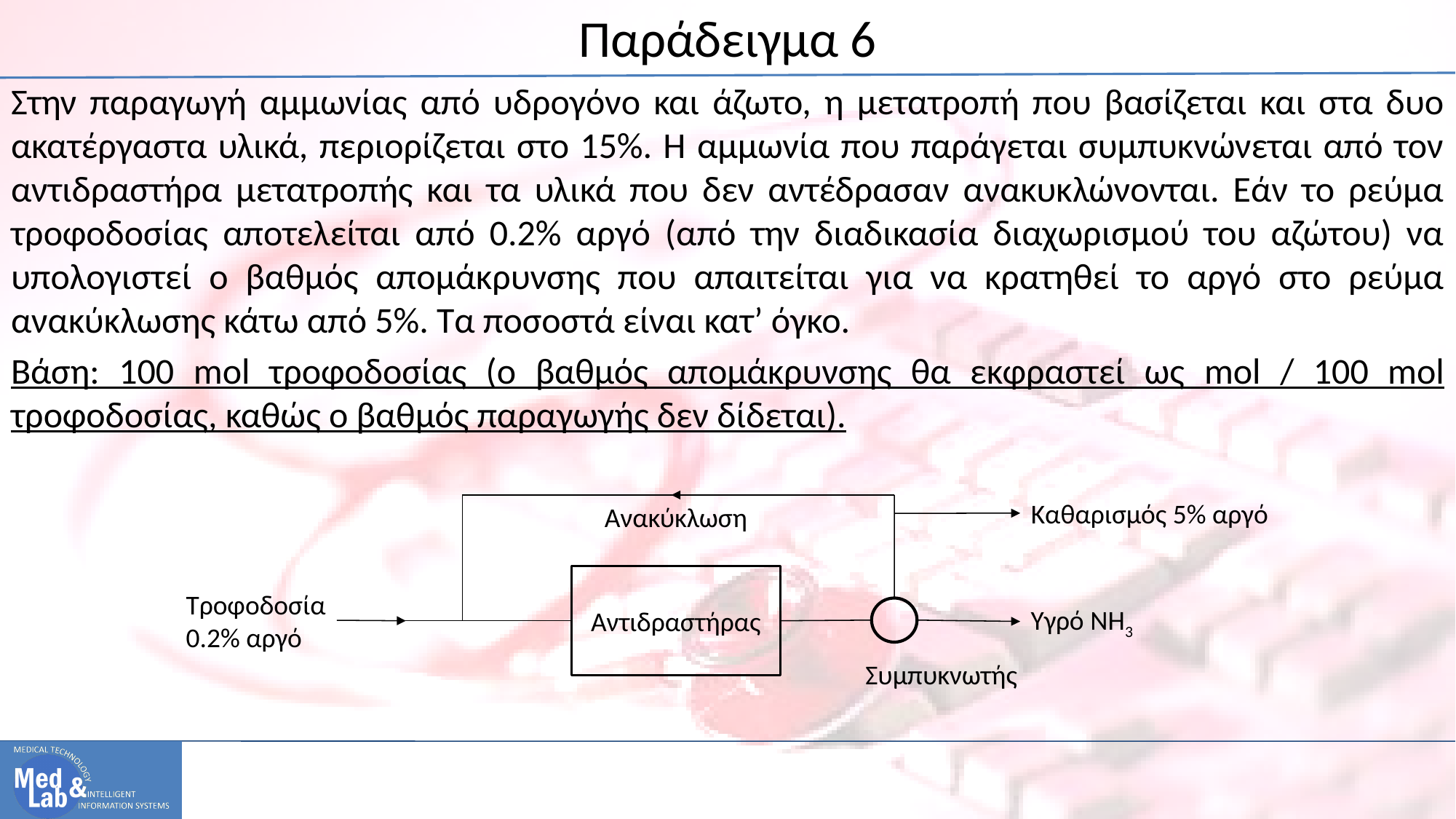

# Παράδειγμα 6
Στην παραγωγή αμμωνίας από υδρογόνο και άζωτο, η μετατροπή που βασίζεται και στα δυο ακατέργαστα υλικά, περιορίζεται στο 15%. Η αμμωνία που παράγεται συμπυκνώνεται από τον αντιδραστήρα μετατροπής και τα υλικά που δεν αντέδρασαν ανακυκλώνονται. Εάν το ρεύμα τροφοδοσίας αποτελείται από 0.2% αργό (από την διαδικασία διαχωρισμού του αζώτου) να υπολογιστεί ο βαθμός απομάκρυνσης που απαιτείται για να κρατηθεί το αργό στο ρεύμα ανακύκλωσης κάτω από 5%. Τα ποσοστά είναι κατ’ όγκο.
Βάση: 100 mol τροφοδοσίας (ο βαθμός απομάκρυνσης θα εκφραστεί ως mol / 100 mol τροφοδοσίας, καθώς ο βαθμός παραγωγής δεν δίδεται).

Καθαρισμός 5% αργό
Ανακύκλωση
Αντιδραστήρας
Τροφοδοσία
0.2% αργό
Υγρό NH3

Συμπυκνωτής